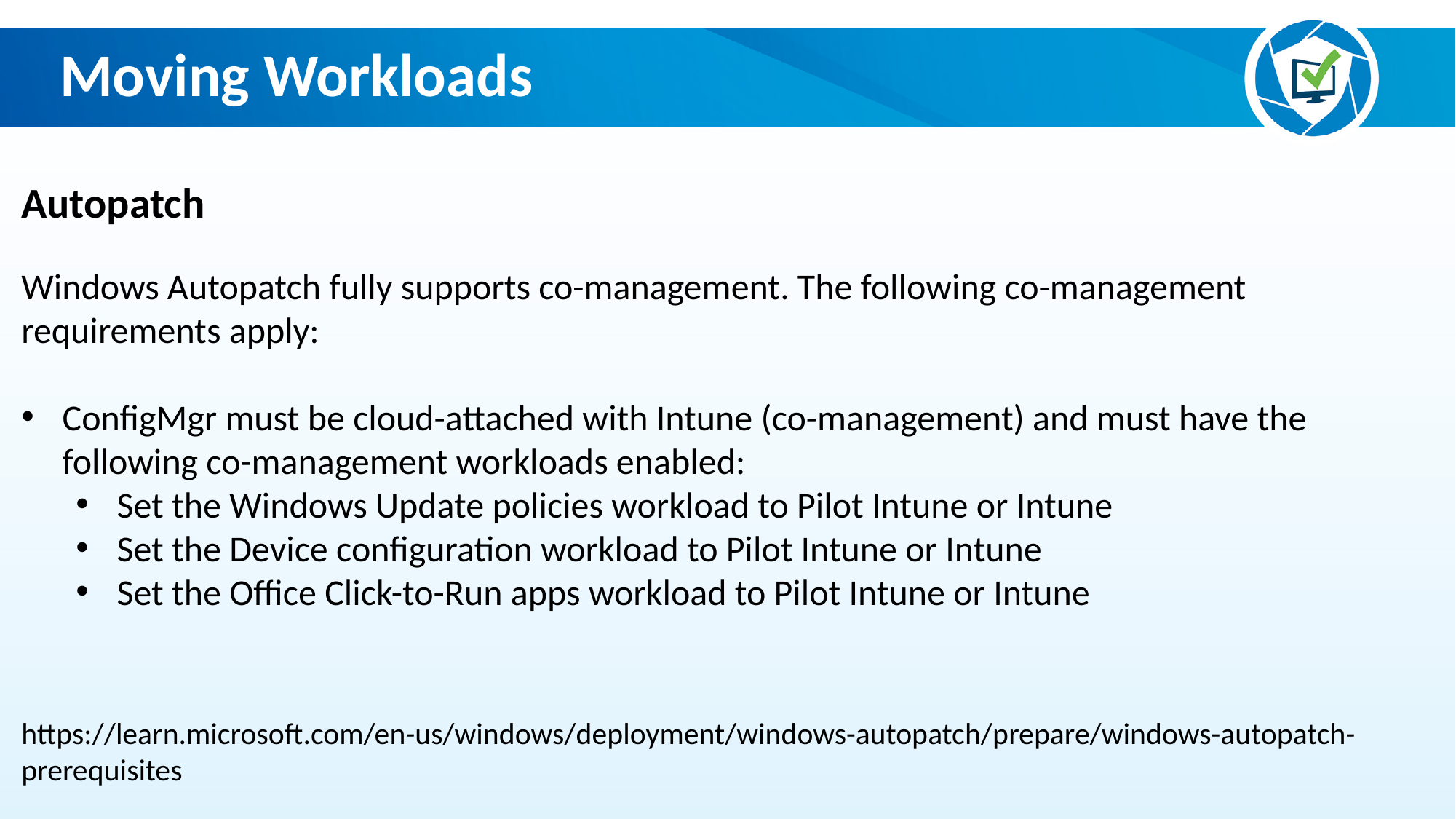

Moving Workloads
Autopatch

Windows Autopatch fully supports co-management. The following co-management requirements apply:

ConfigMgr must be cloud-attached with Intune (co-management) and must have the following co-management workloads enabled:
Set the Windows Update policies workload to Pilot Intune or Intune
Set the Device configuration workload to Pilot Intune or Intune
Set the Office Click-to-Run apps workload to Pilot Intune or Intune

https://learn.microsoft.com/en-us/windows/deployment/windows-autopatch/prepare/windows-autopatch-prerequisites